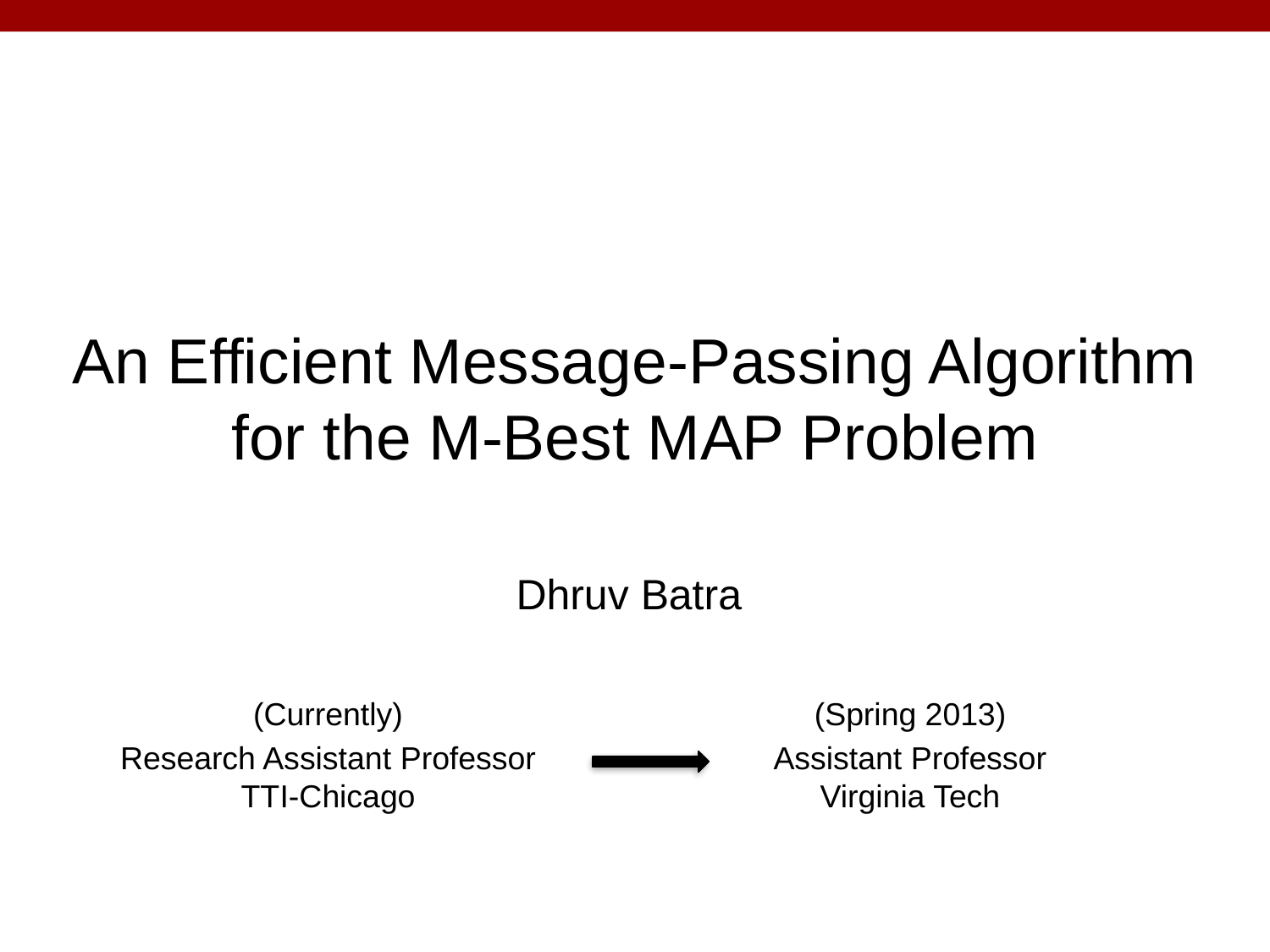

# An Efficient Message-Passing Algorithm for the M-Best MAP Problem
Dhruv Batra
(Currently)
Research Assistant Professor
TTI-Chicago
(Spring 2013)
Assistant Professor
Virginia Tech